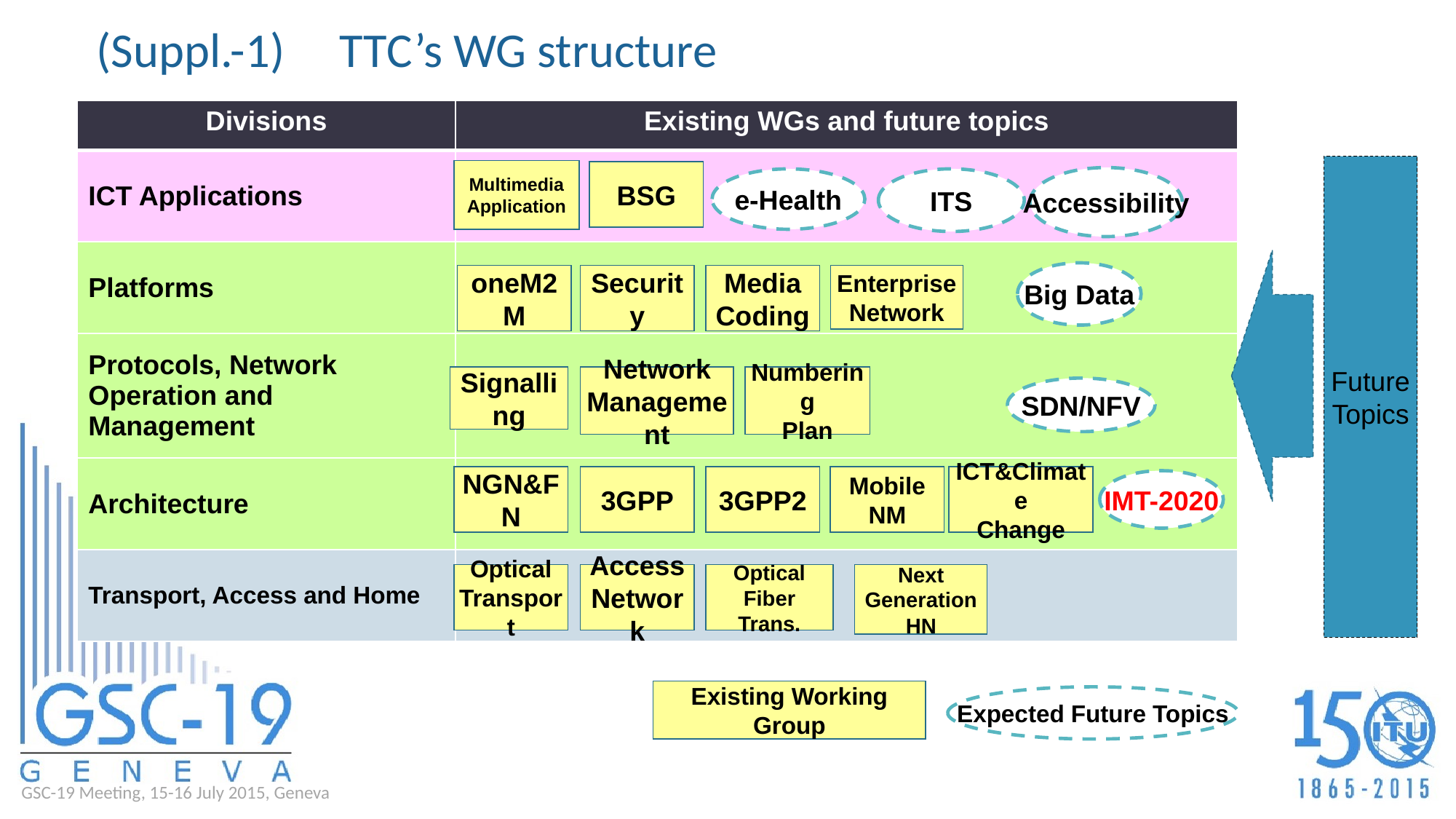

# (Suppl.-1)     TTC’s WG structure
| Divisions | Existing WGs and future topics |
| --- | --- |
| ICT Applications |  |
| Platforms |  |
| Protocols, Network Operation and Management |  |
| Architecture |  |
| Transport, Access and Home |  |
Future
Topics
Multimedia
Application
BSG
Accessibility
e-Health
ITS

6
Big Data
oneM2M
Security
Media
Coding
Enterprise
Network
Network
Management
Numbering
Plan
Signalling
SDN/NFV
NGN&FN
3GPP
3GPP2
Mobile NM
ICT&Climate
Change
IMT-2020
Optical Transport
Access
Network
Optical Fiber Trans.
Next Generation HN
Existing Working Group
Expected Future Topics